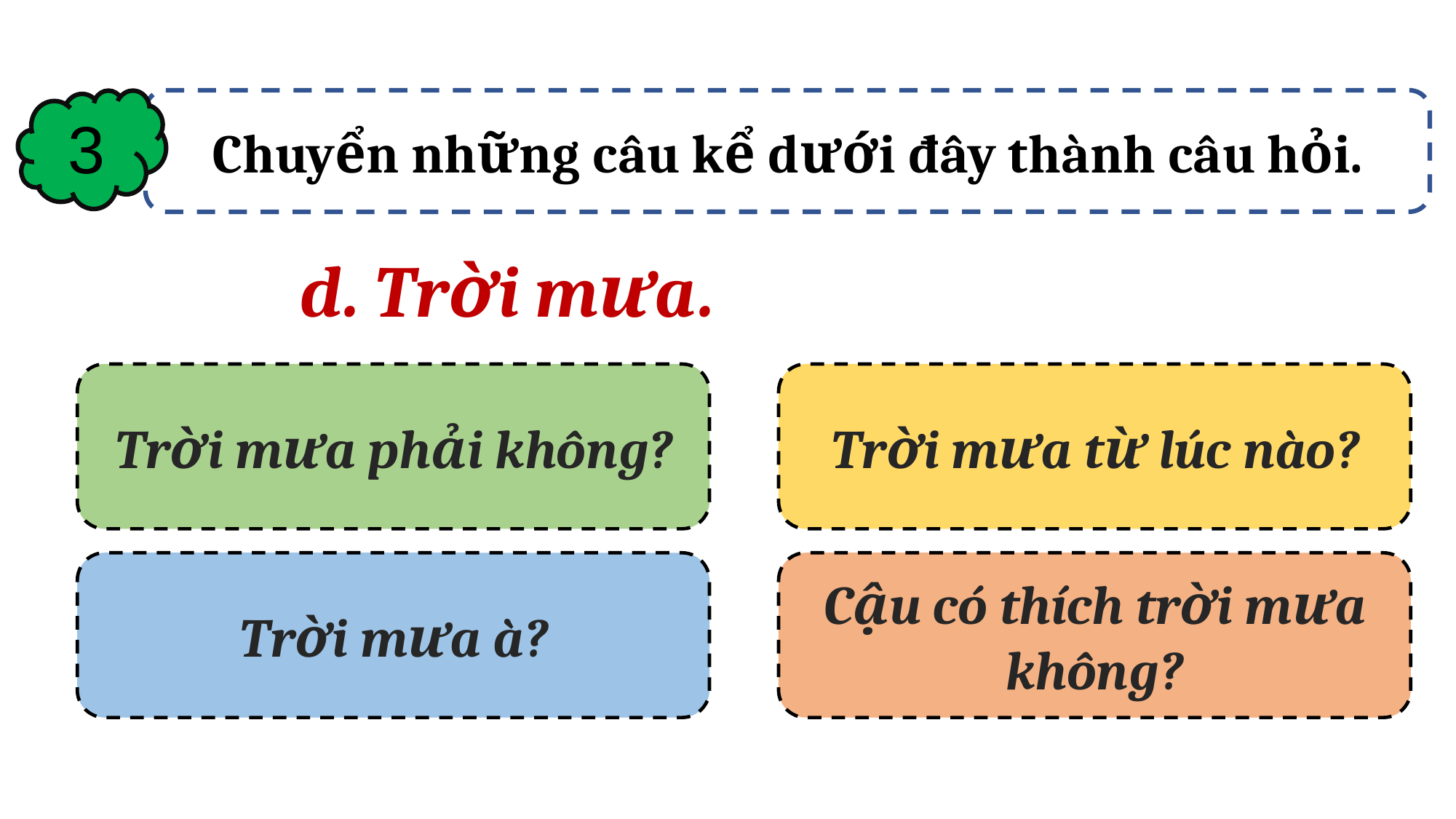

3
Chuyển những câu kể dưới đây thành câu hỏi.
d. Trời mưa.
Trời mưa phải không?
Trời mưa từ lúc nào?
Trời mưa à?
Cậu có thích trời mưa không?